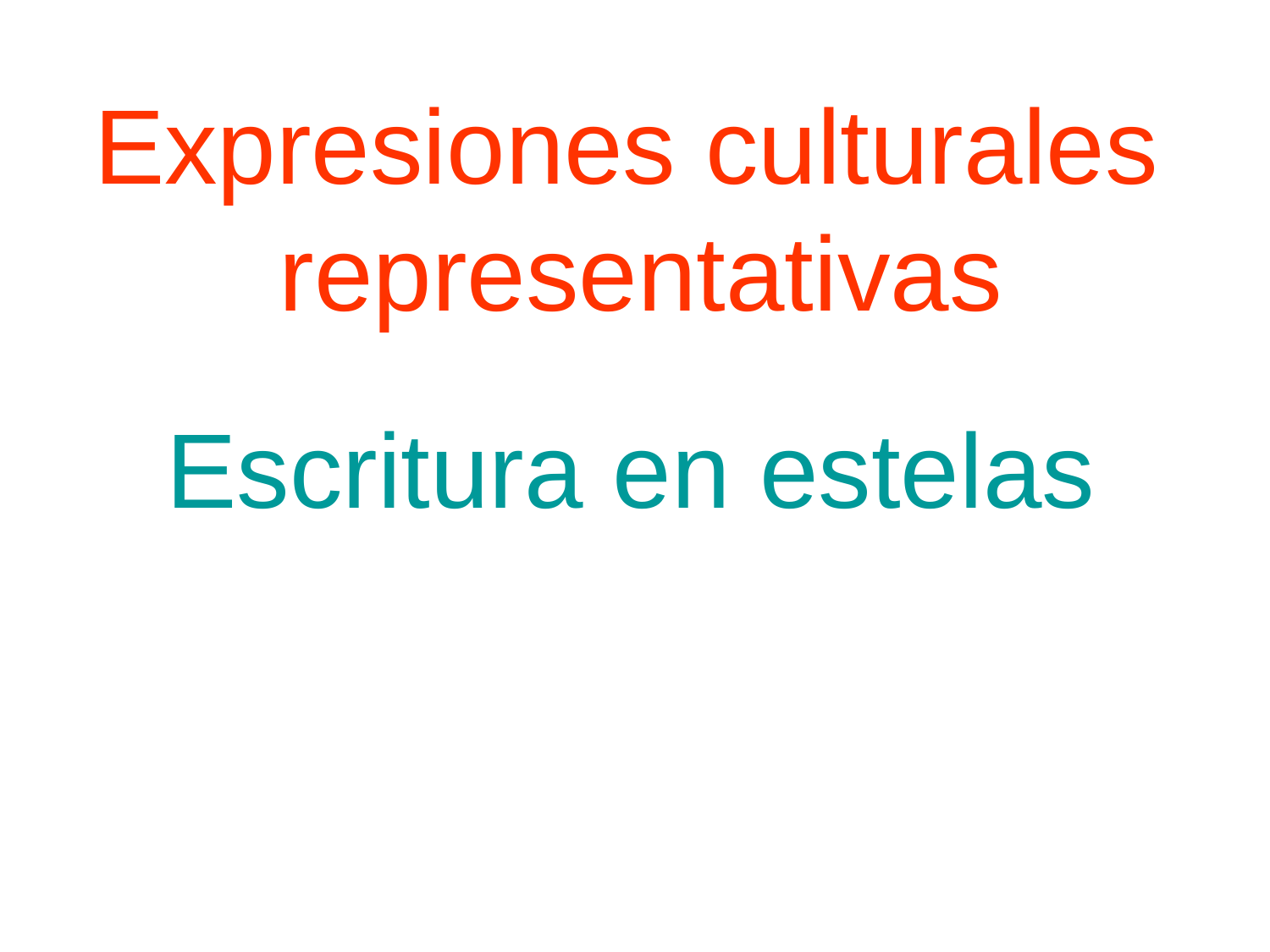

# Expresiones culturales representativas
Escritura en estelas